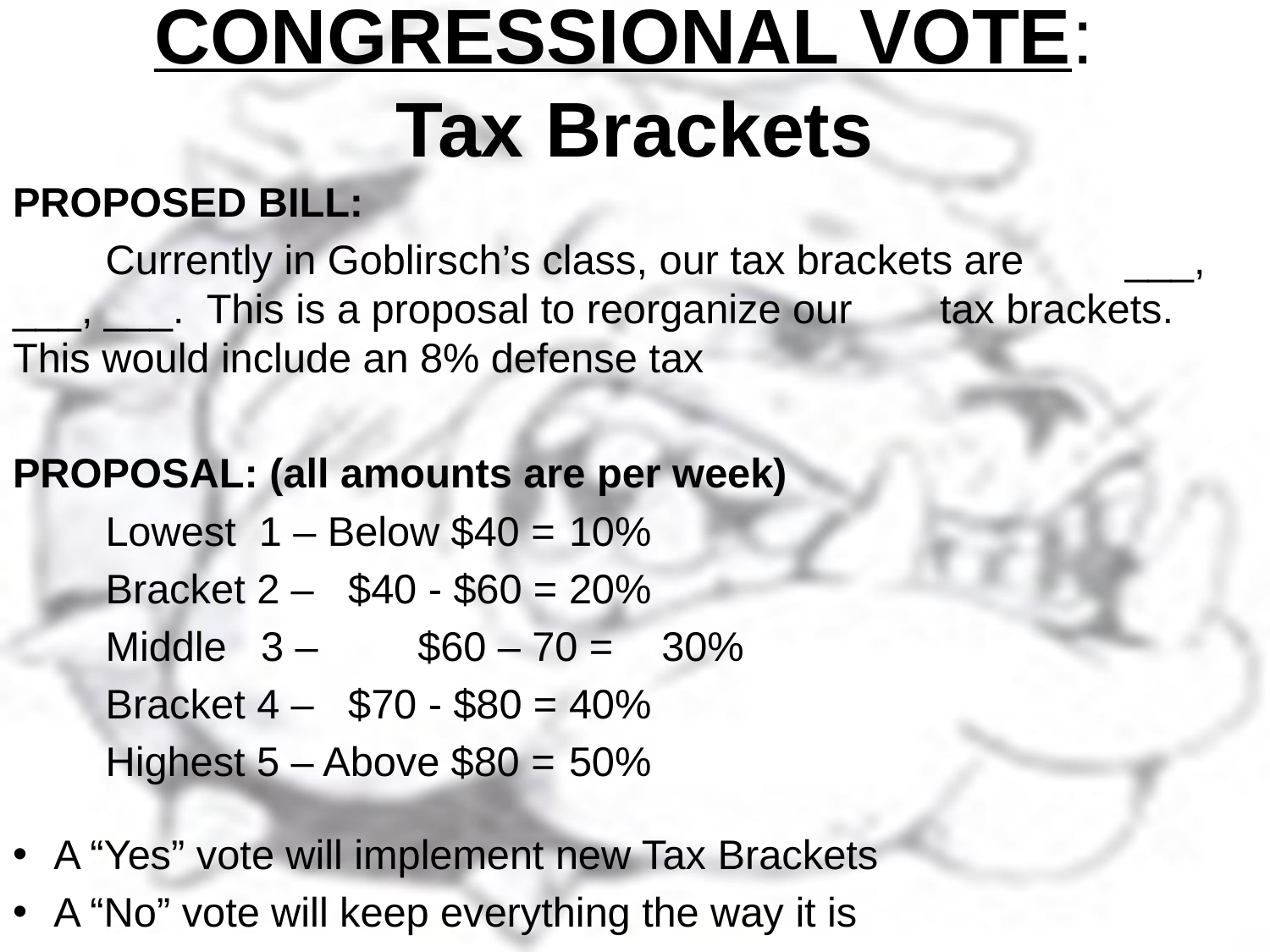

# CONGRESSIONAL VOTE: Tax Brackets
PROPOSED BILL:
	Currently in Goblirsch’s class, our tax brackets are 	___, ___, ___.  This is a proposal to reorganize our 	tax brackets. This would include an 8% defense tax

PROPOSAL: (all amounts are per week)
	Lowest  1 – Below $40 = 	10%
	Bracket 2 –   $40 - $60 = 	20%
	Middle   3 –	   $60 – 70 = 	30%
	Bracket 4 –   $70 - $80 = 	40%
	Highest 5 – Above $80 = 	50%

A “Yes” vote will implement new Tax Brackets
A “No” vote will keep everything the way it is